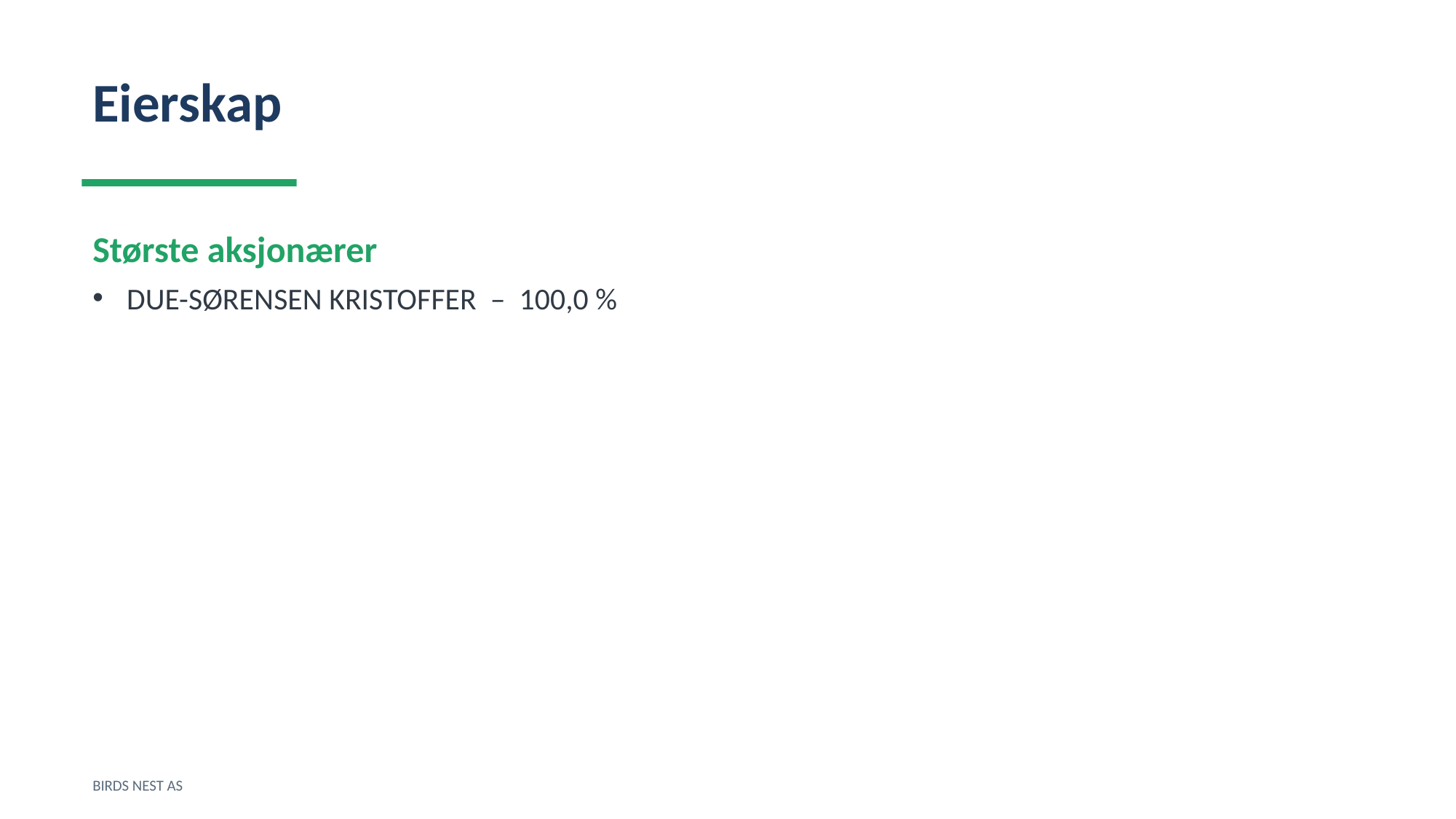

Eierskap

Største aksjonærer
DUE-SØRENSEN KRISTOFFER  –  100,0 %
BIRDS NEST AS